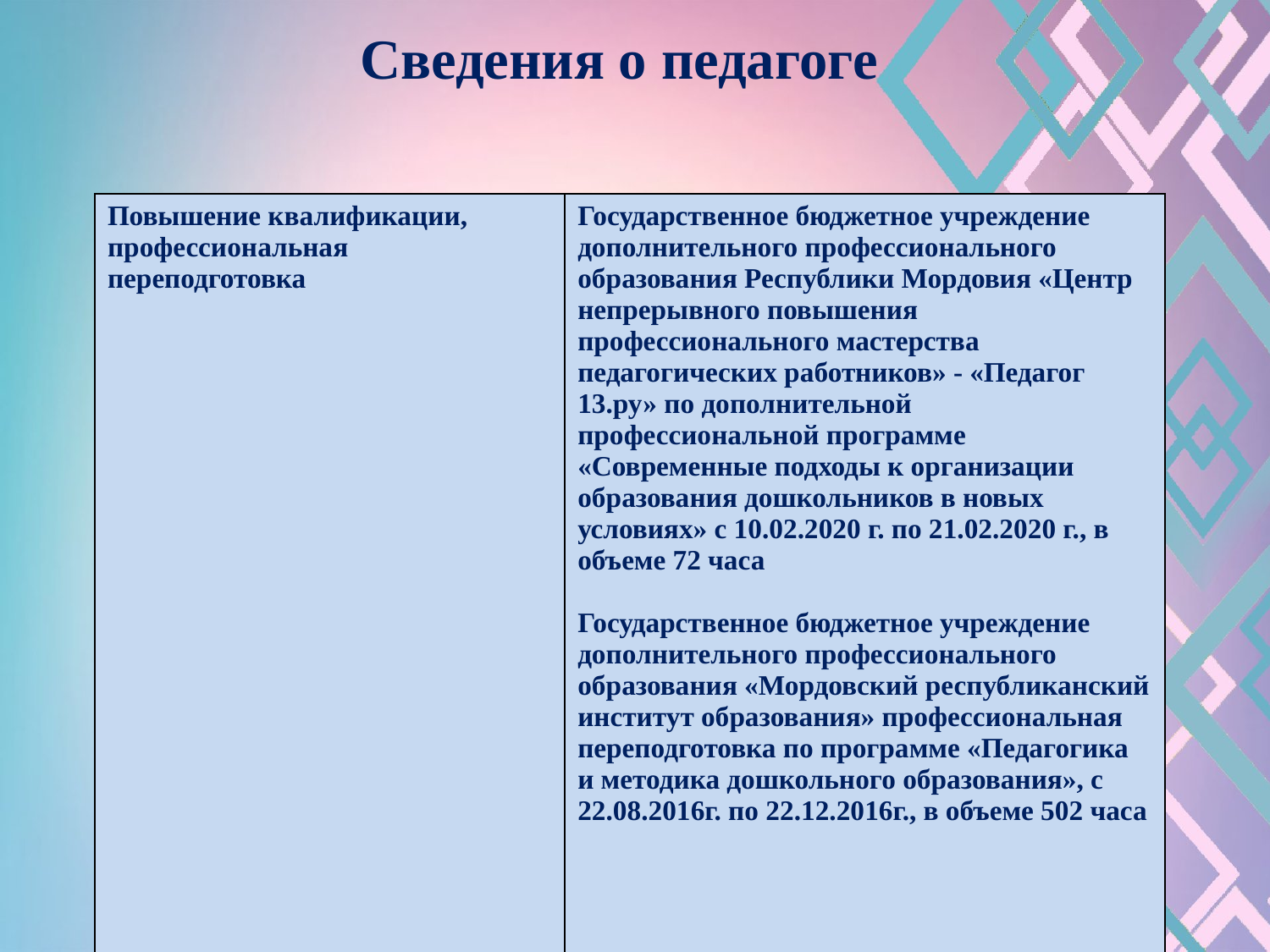

Сведения о педагоге
| Повышение квалификации, профессиональная переподготовка | Государственное бюджетное учреждение дополнительного профессионального образования Республики Мордовия «Центр непрерывного повышения профессионального мастерства педагогических работников» - «Педагог 13.ру» по дополнительной профессиональной программе «Современные подходы к организации образования дошкольников в новых условиях» с 10.02.2020 г. по 21.02.2020 г., в объеме 72 часа Государственное бюджетное учреждение дополнительного профессионального образования «Мордовский республиканский институт образования» профессиональная переподготовка по программе «Педагогика и методика дошкольного образования», с 22.08.2016г. по 22.12.2016г., в объеме 502 часа |
| --- | --- |